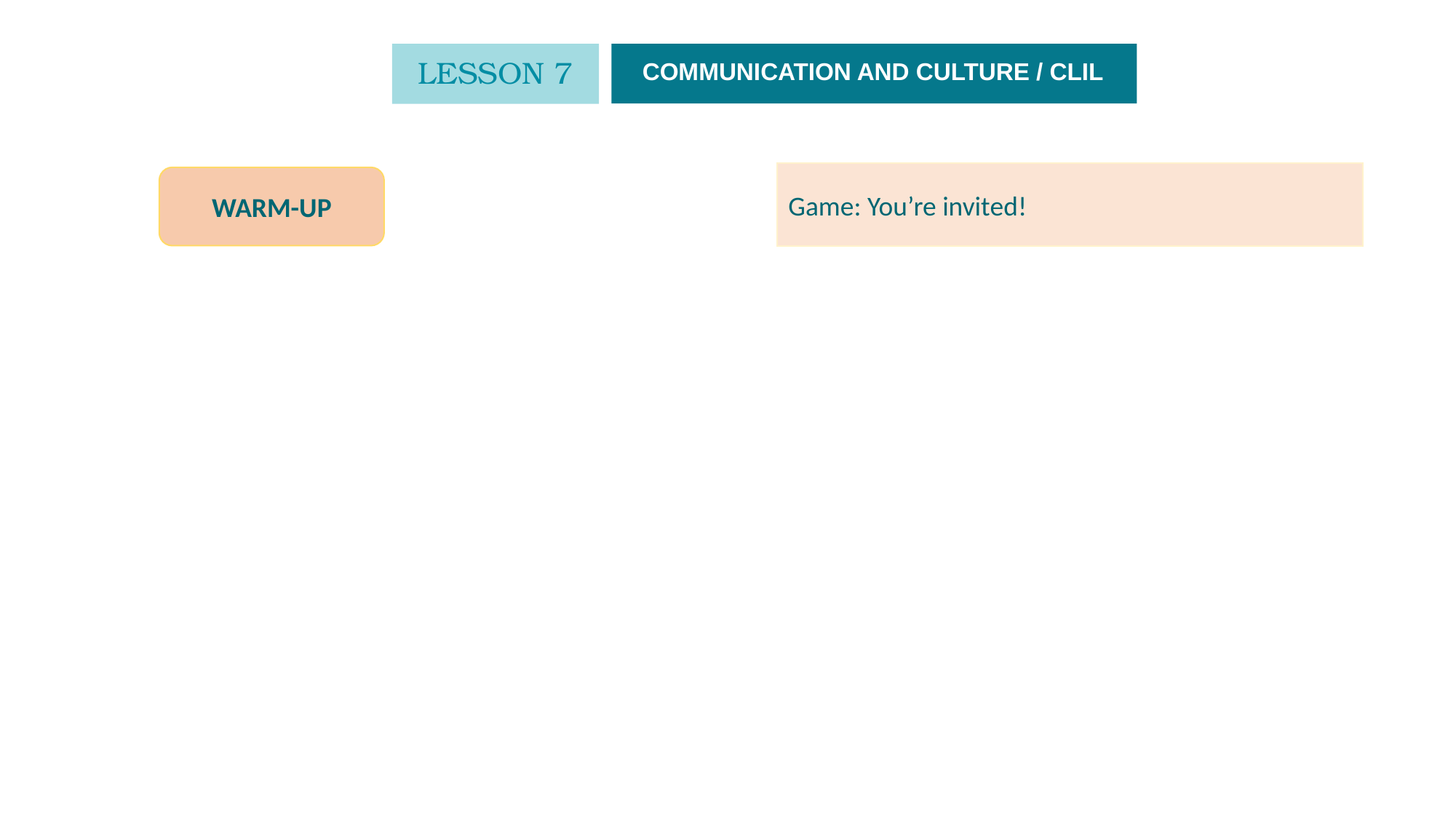

LESSON 7
COMMUNICATION AND CULTURE / CLIL
Game: You’re invited!
WARM-UP